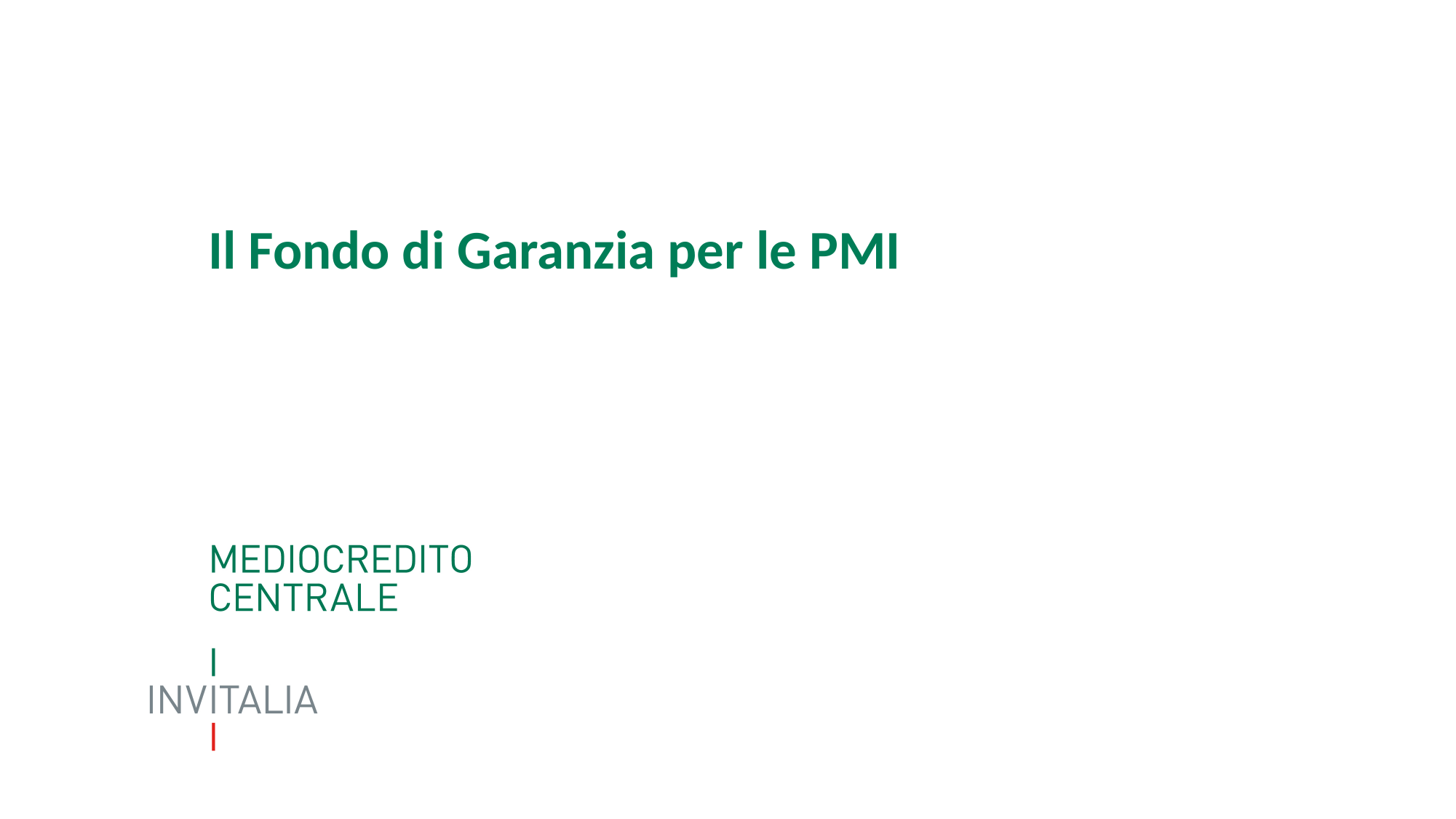

# Il Fondo di Garanzia per le PMI